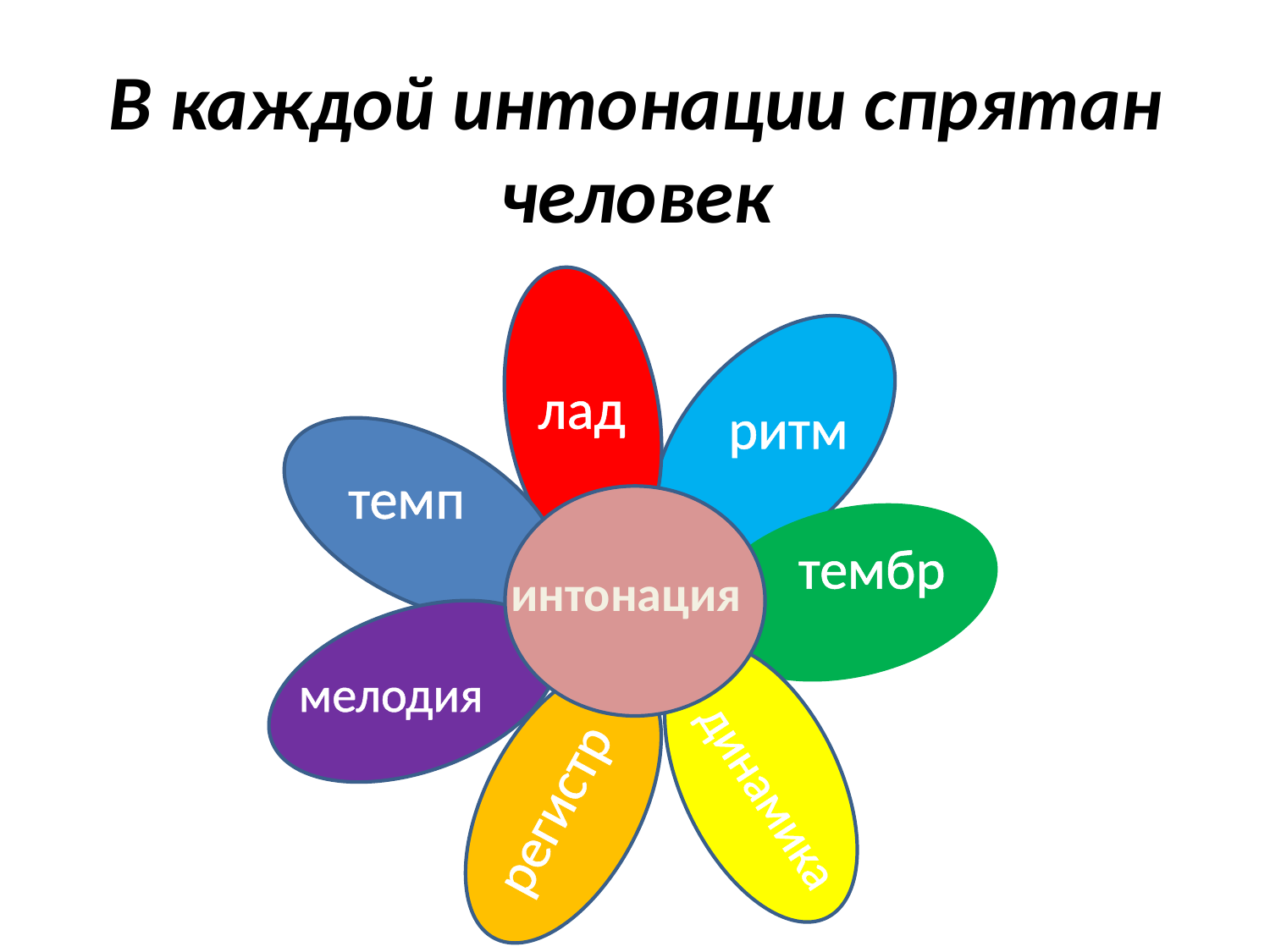

# В каждой интонации спрятан человек

лад
ритм

темп

тембр
интонация

мелодия

динамика
регистр